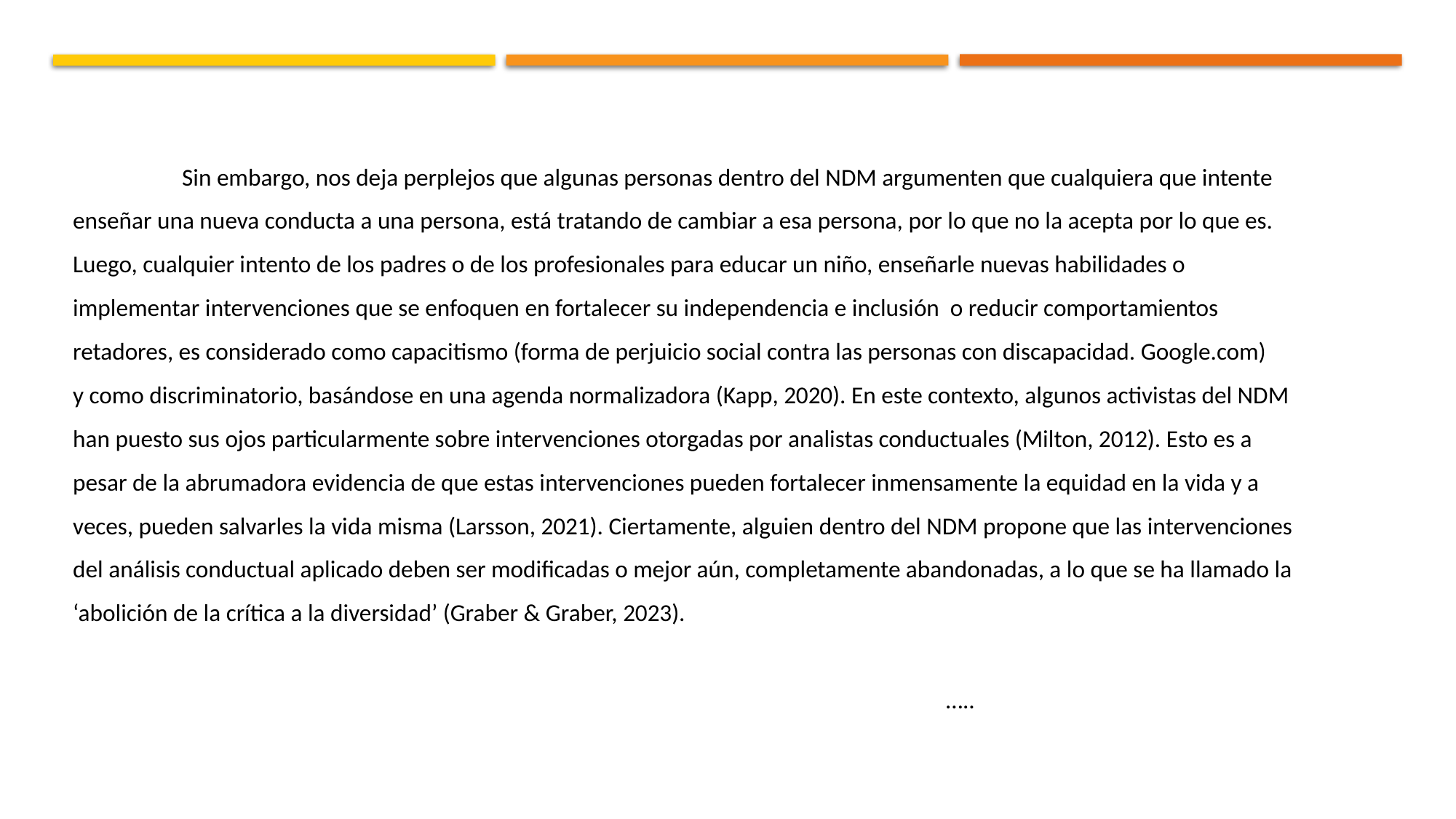

Sin embargo, nos deja perplejos que algunas personas dentro del NDM argumenten que cualquiera que intente enseñar una nueva conducta a una persona, está tratando de cambiar a esa persona, por lo que no la acepta por lo que es. Luego, cualquier intento de los padres o de los profesionales para educar un niño, enseñarle nuevas habilidades o implementar intervenciones que se enfoquen en fortalecer su independencia e inclusión  o reducir comportamientos retadores, es considerado como capacitismo (forma de perjuicio social contra las personas con discapacidad. Google.com)    y como discriminatorio, basándose en una agenda normalizadora (Kapp, 2020). En este contexto, algunos activistas del NDM han puesto sus ojos particularmente sobre intervenciones otorgadas por analistas conductuales (Milton, 2012). Esto es a pesar de la abrumadora evidencia de que estas intervenciones pueden fortalecer inmensamente la equidad en la vida y a veces, pueden salvarles la vida misma (Larsson, 2021). Ciertamente, alguien dentro del NDM propone que las intervenciones del análisis conductual aplicado deben ser modificadas o mejor aún, completamente abandonadas, a lo que se ha llamado la ‘abolición de la crítica a la diversidad’ (Graber & Graber, 2023).
																			…..